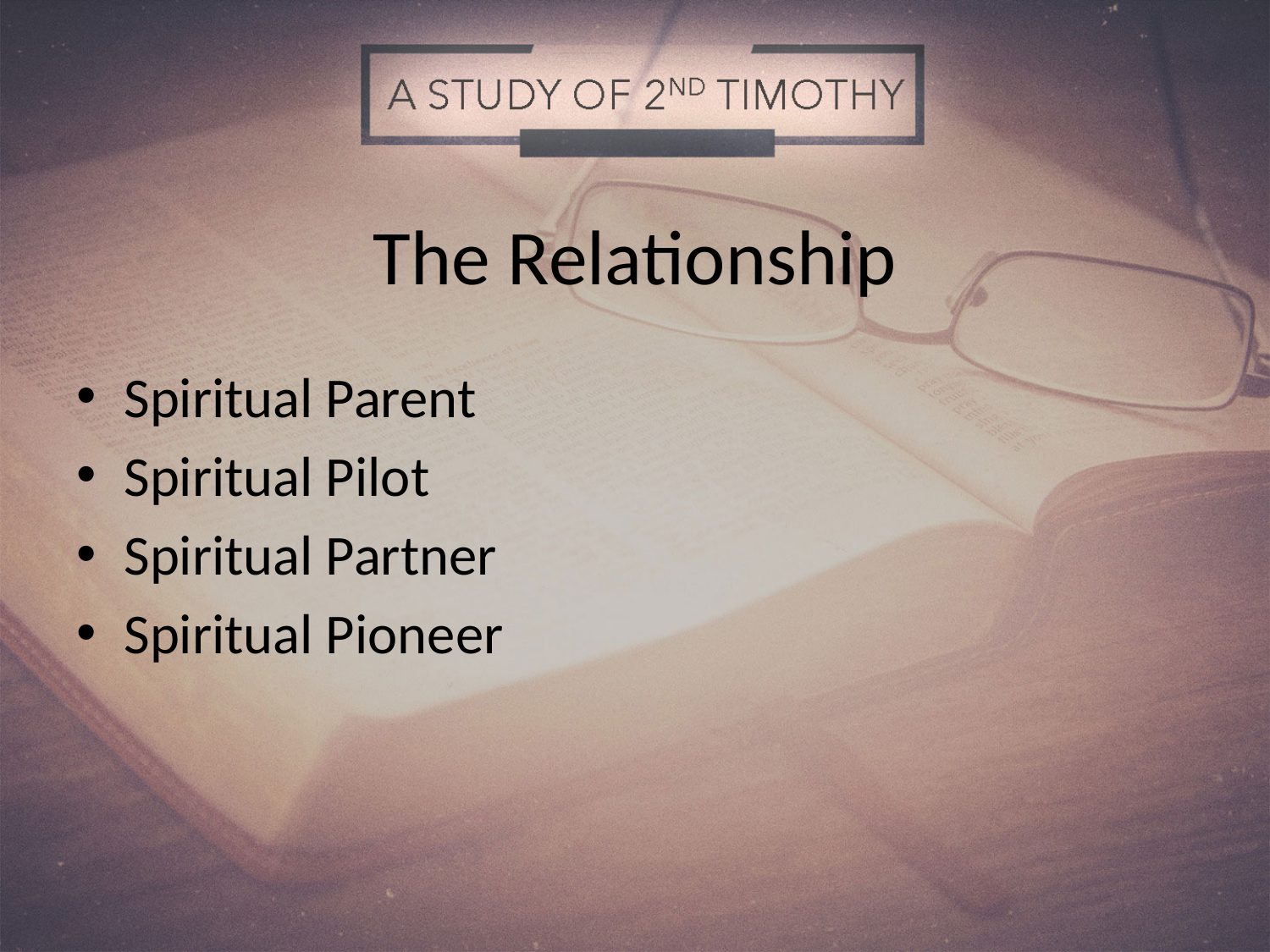

# The Relationship
Spiritual Parent
Spiritual Pilot
Spiritual Partner
Spiritual Pioneer